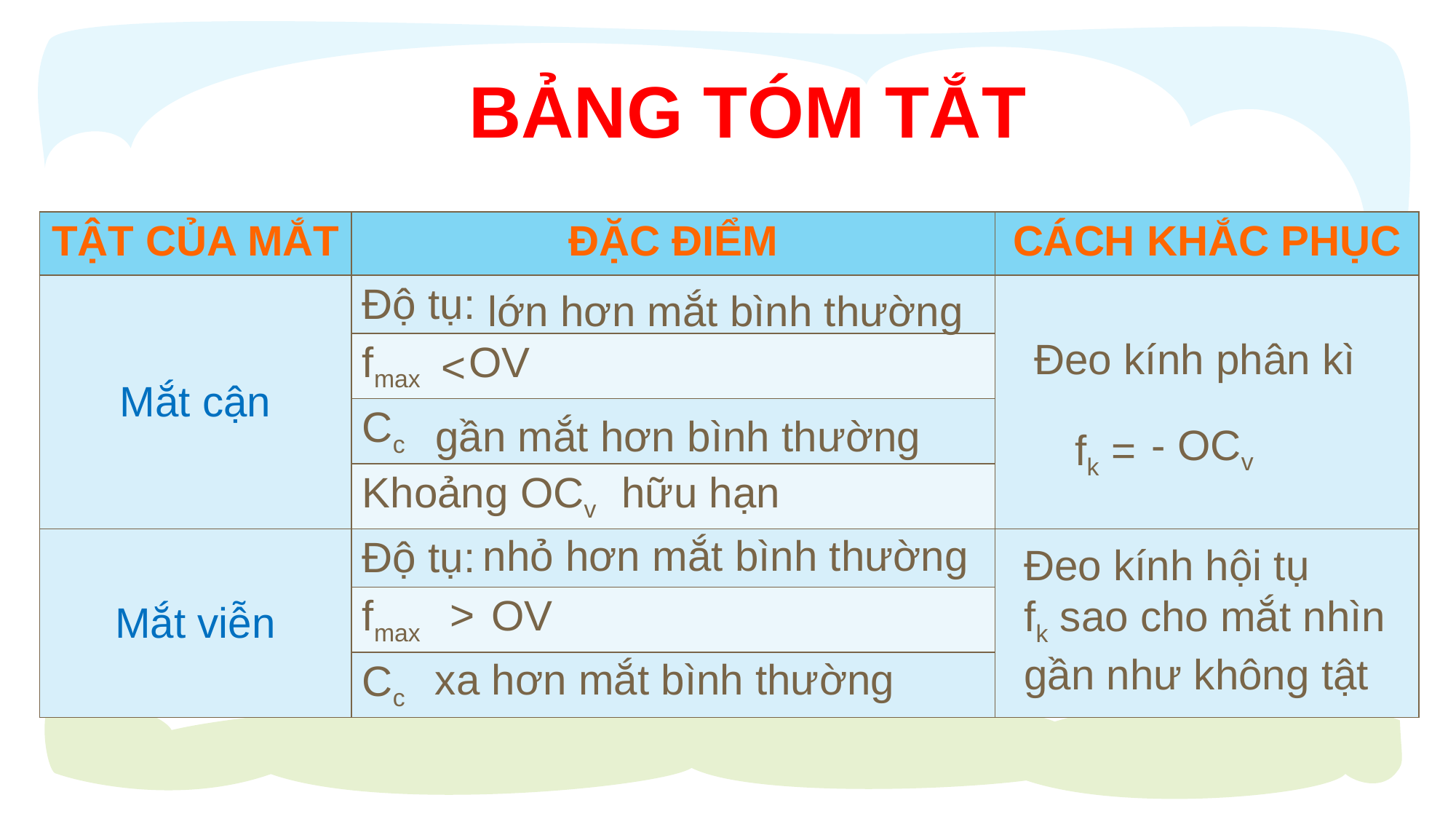

Bảng tóm tắt
| TẬT CỦA MẮT | ĐẶC ĐIỂM | CÁCH KHẮC PHỤC |
| --- | --- | --- |
| Mắt cận | Độ tụ: |  |
|  | fmax OV |  |
|  | Cc |  |
|  | Khoảng OCv |  |
| Mắt viễn | Độ tụ: |  |
|  | fmax OV |  |
|  | Cc |  |
lớn hơn mắt bình thường
Đeo kính phân kì
<
gần mắt hơn bình thường
- OCv
fk =
hữu hạn
nhỏ hơn mắt bình thường
Đeo kính hội tụ
fk sao cho mắt nhìn
gần như không tật
>
xa hơn mắt bình thường